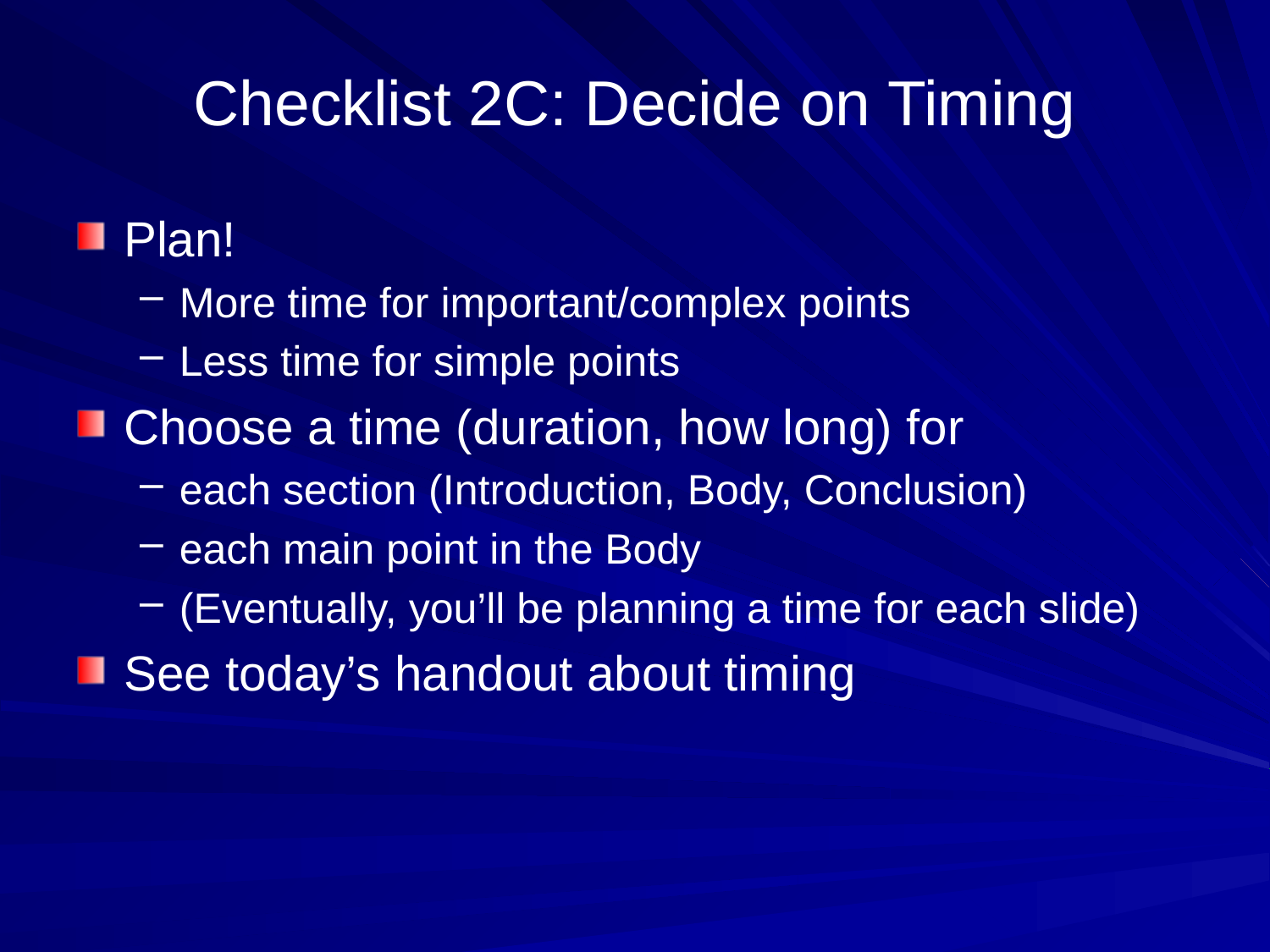

# Checklist 2C: Decide on Timing
Plan!
More time for important/complex points
Less time for simple points
Choose a time (duration, how long) for
each section (Introduction, Body, Conclusion)
each main point in the Body
(Eventually, you’ll be planning a time for each slide)
See today’s handout about timing